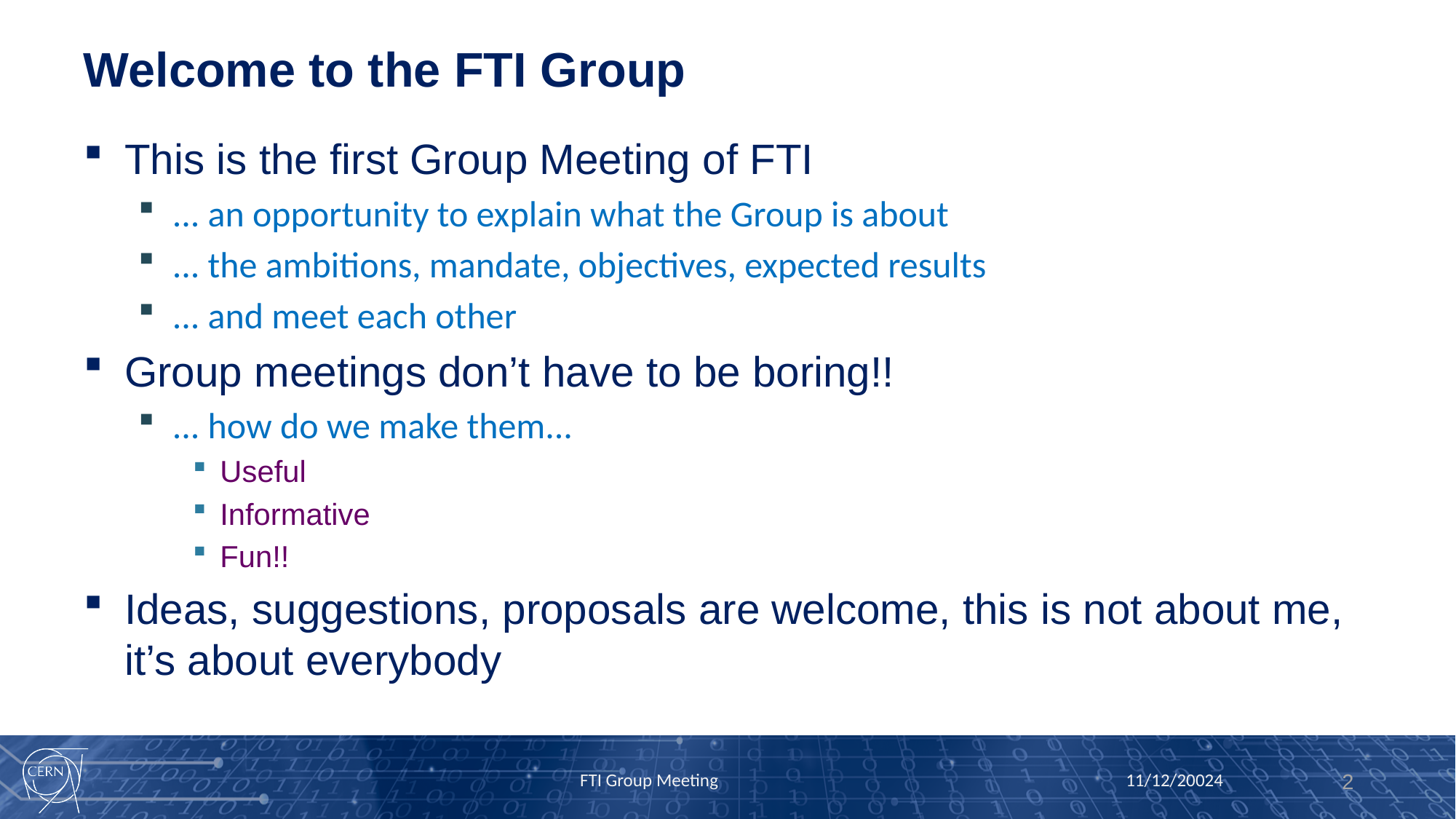

# Welcome to the FTI Group
This is the first Group Meeting of FTI
... an opportunity to explain what the Group is about
... the ambitions, mandate, objectives, expected results
... and meet each other
Group meetings don’t have to be boring!!
... how do we make them...
Useful
Informative
Fun!!
Ideas, suggestions, proposals are welcome, this is not about me, it’s about everybody
11/12/20024
FTI Group Meeting